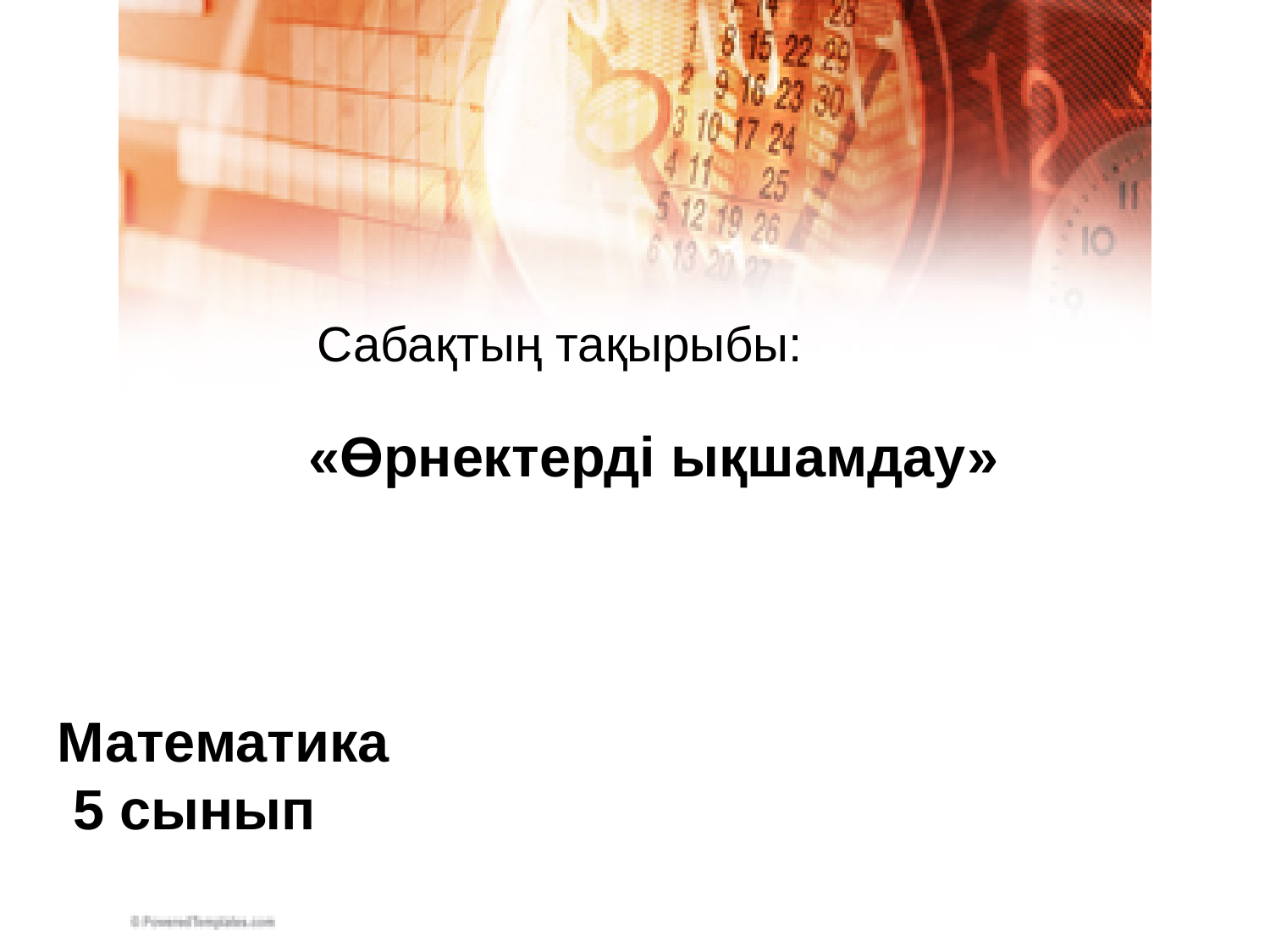

Сабақтың тақырыбы:
 «Өрнектерді ықшамдау»
Математика
 5 сынып